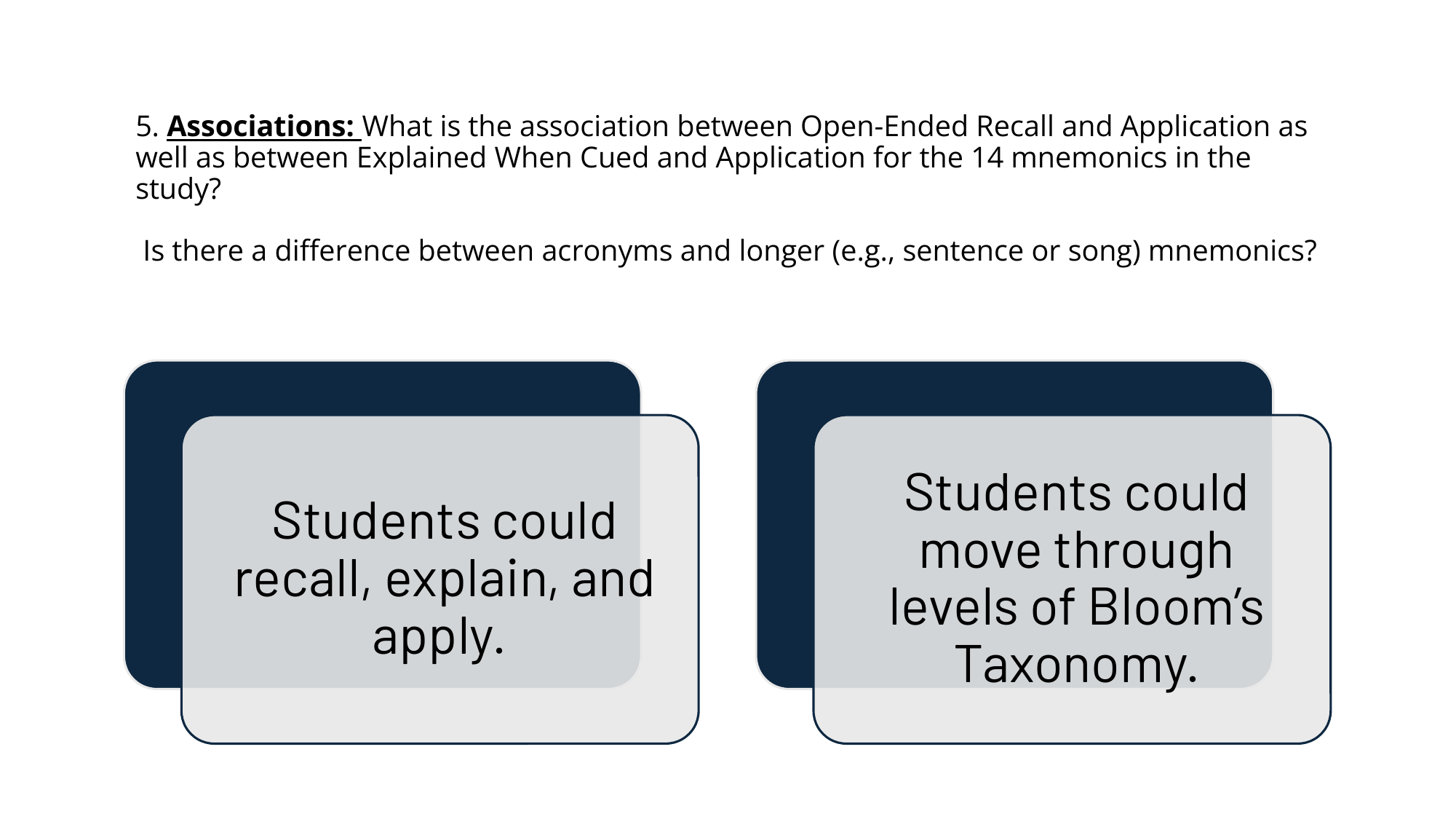

# 5. Associations: What is the association between Open-Ended Recall and Application as well as between Explained When Cued and Application for the 14 mnemonics in the study? Is there a difference between acronyms and longer (e.g., sentence or song) mnemonics?
Students could recall, explain, and apply.
Students could move through levels of Bloom’s Taxonomy.